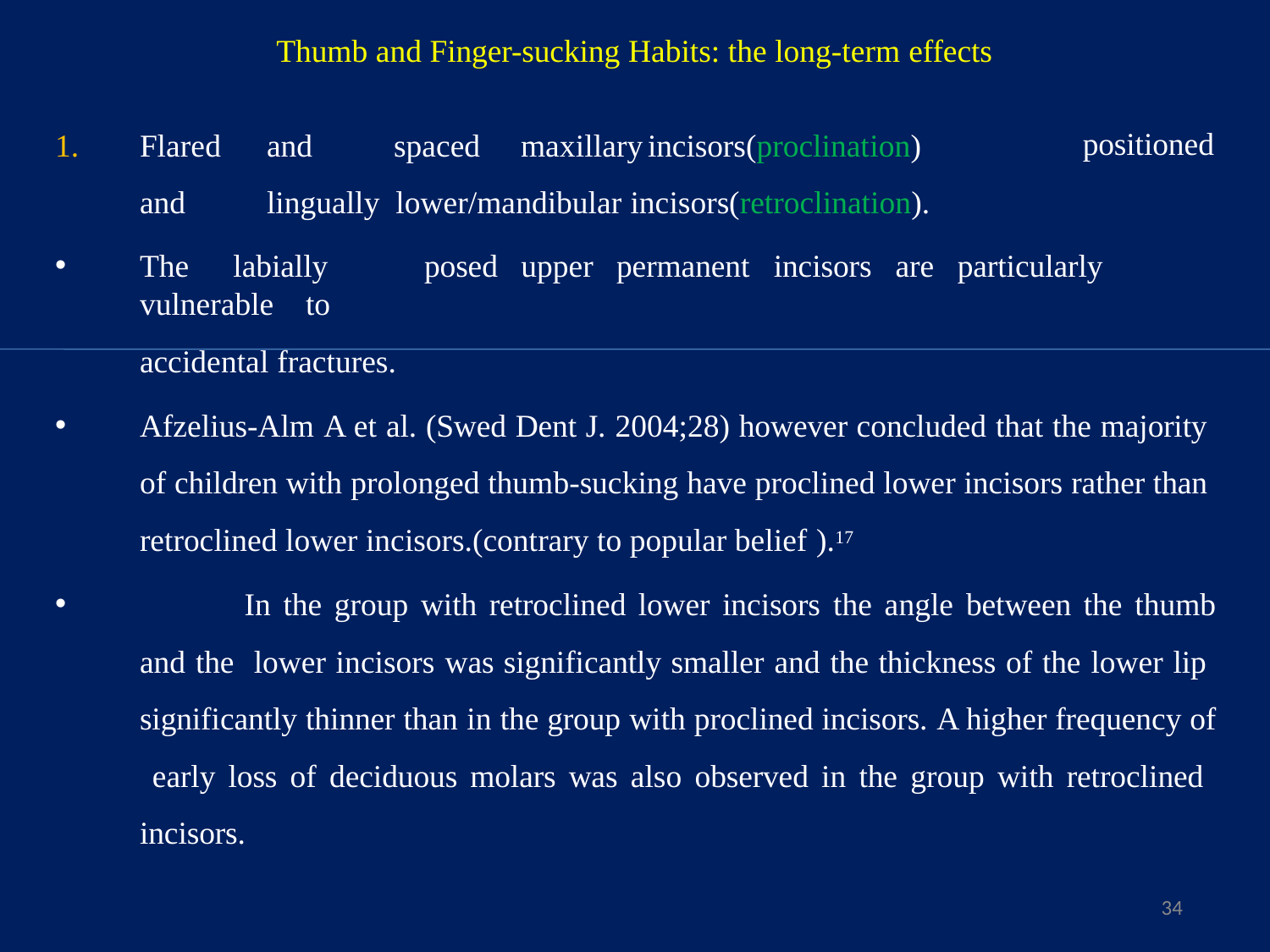

Thumb and Finger-sucking Habits: the long-term effects

1.	Flared	and	spaced	maxillary	incisors(proclination)	and	lingually  lower/mandibular incisors(retroclination).
positioned
The	labially	posed	upper	permanent	incisors	are	particularly	vulnerable	to
accidental fractures.
Afzelius-Alm A et al. (Swed Dent J. 2004;28) however concluded that the majority  of children with prolonged thumb-sucking have proclined lower incisors rather than  retroclined lower incisors.(contrary to popular belief ).17
	In the group with retroclined lower incisors the angle between the thumb and the  lower incisors was significantly smaller and the thickness of the lower lip  significantly thinner than in the group with proclined incisors. A higher frequency of  early loss of deciduous molars was also observed in the group with retroclined  incisors.

34